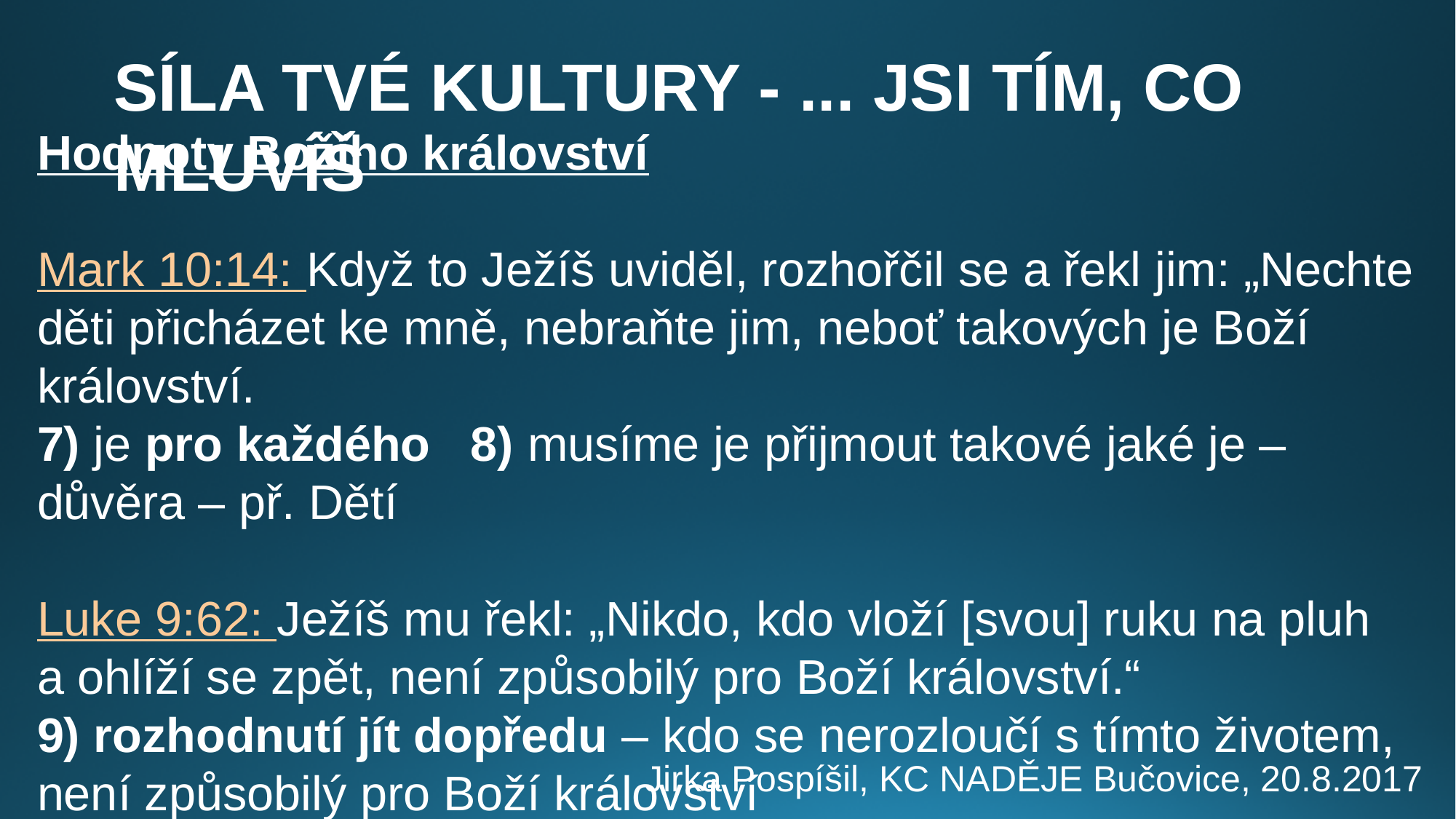

SÍLA TVÉ KULTURY - ... jsi tím, co mluvíš
Hodnoty Božího království

Mark 10:14: Když to Ježíš uviděl, rozhořčil se a řekl jim: „Nechte děti přicházet ke mně, nebraňte jim, neboť takových je Boží království.
7) je pro každého   8) musíme je přijmout takové jaké je – důvěra – př. Dětí

Luke 9:62: Ježíš mu řekl: „Nikdo, kdo vloží [svou] ruku na pluh a ohlíží se zpět, není způsobilý pro Boží království.“ 
9) rozhodnutí jít dopředu – kdo se nerozloučí s tímto životem, není způsobilý pro Boží království

Jirka Pospíšil, KC NADĚJE Bučovice, 20.8.2017